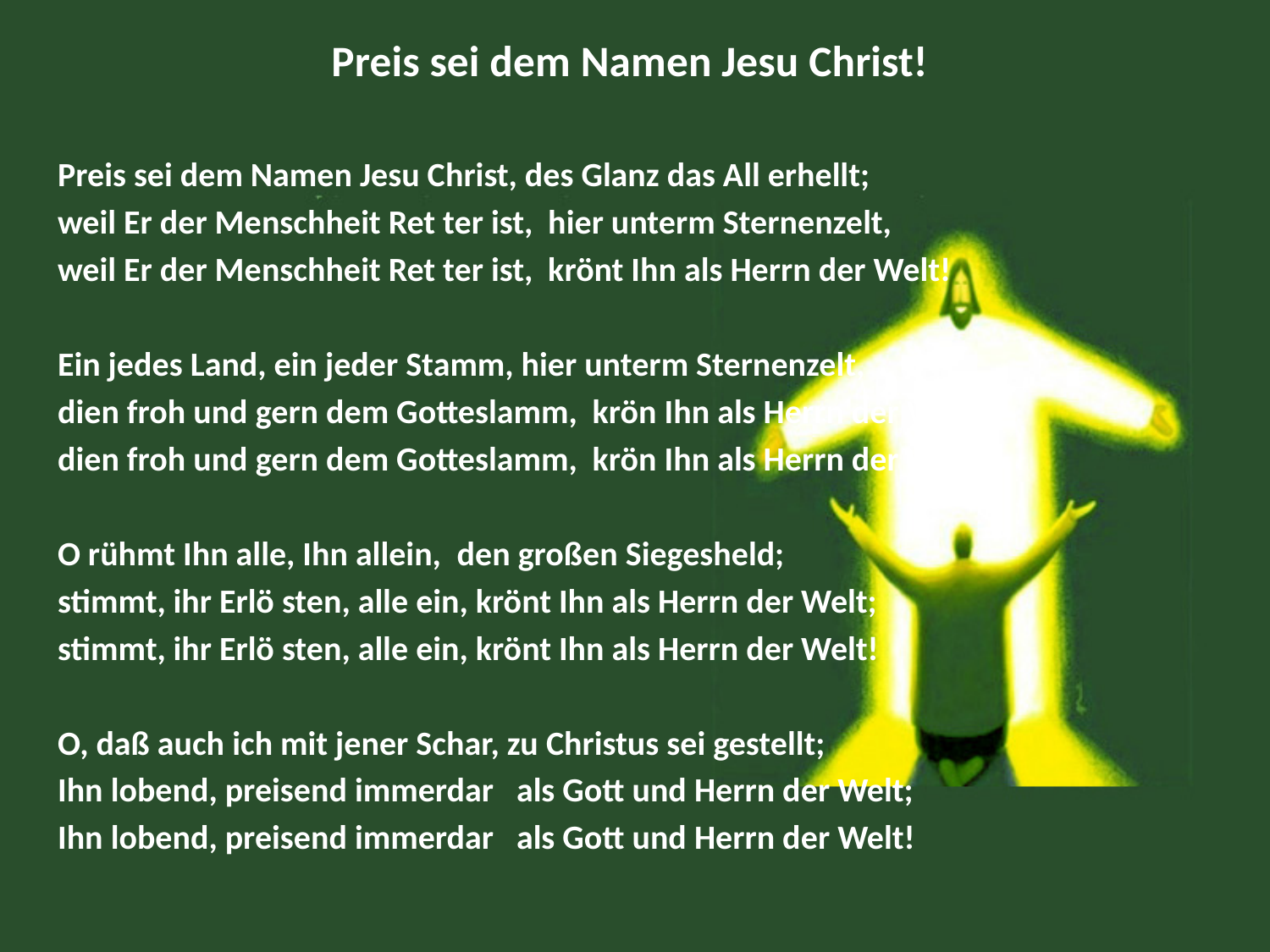

# Preis sei dem Namen Jesu Christ!
Preis sei dem Namen Jesu Christ, des Glanz das All erhellt;
weil Er der Menschheit Ret ter ist,  hier unterm Sternenzelt,
weil Er der Menschheit Ret ter ist,  krönt Ihn als Herrn der Welt!

Ein jedes Land, ein jeder Stamm, hier unterm Sternenzelt,
dien froh und gern dem Gotteslamm,  krön Ihn als Herrn der Welt;
dien froh und gern dem Gotteslamm,  krön Ihn als Herrn der Welt!

O rühmt Ihn alle, Ihn allein,  den großen Siegesheld;
stimmt, ihr Erlö sten, alle ein, krönt Ihn als Herrn der Welt;
stimmt, ihr Erlö sten, alle ein, krönt Ihn als Herrn der Welt!

O, daß auch ich mit jener Schar, zu Christus sei gestellt;
Ihn lobend, preisend immerdar   als Gott und Herrn der Welt;
Ihn lobend, preisend immerdar   als Gott und Herrn der Welt!